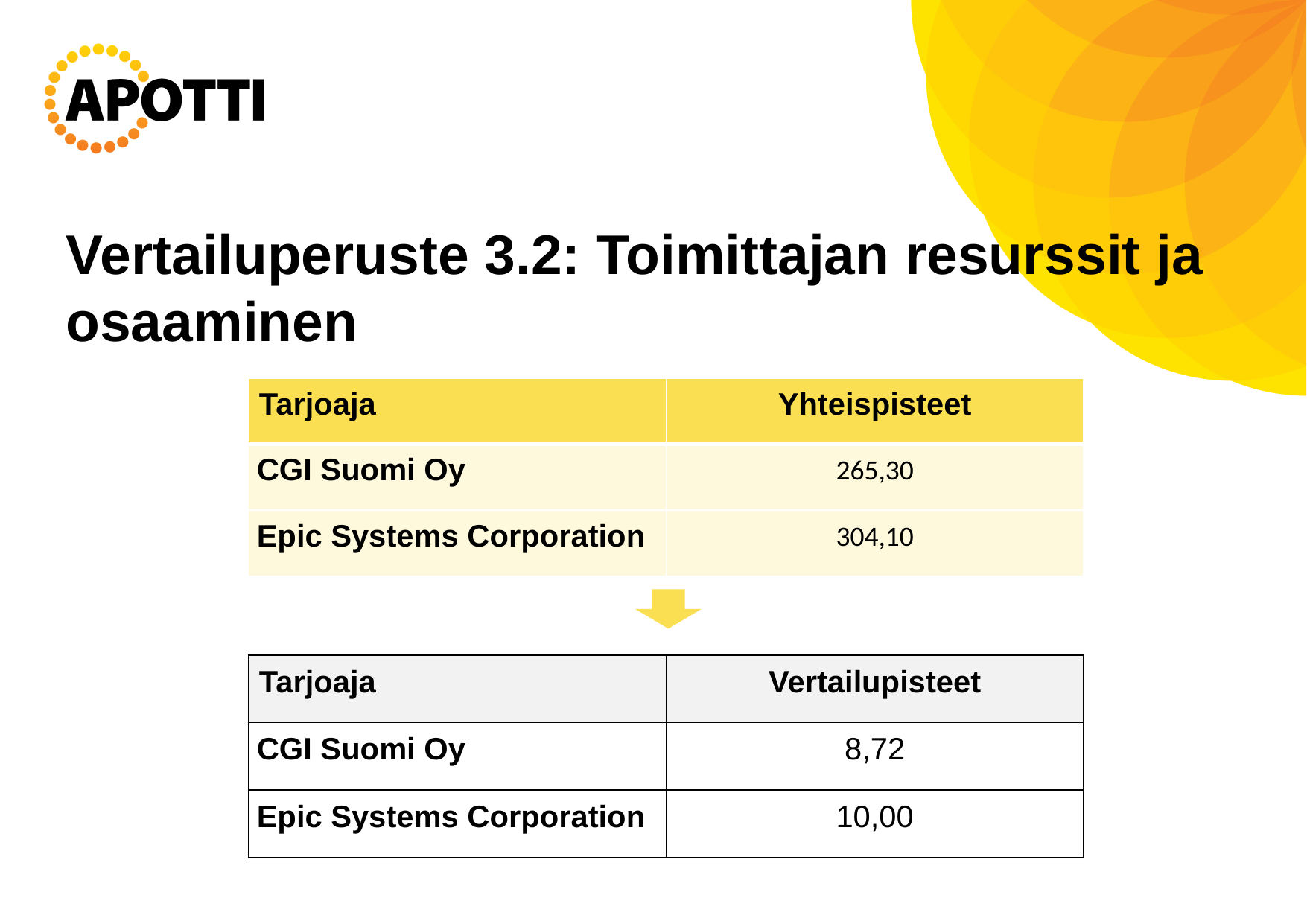

# Vertailuperuste 3.2: Toimittajan resurssit ja osaaminen
| Tarjoaja | Yhteispisteet |
| --- | --- |
| CGI Suomi Oy | 265,30 |
| Epic Systems Corporation | 304,10 |

| Tarjoaja | Vertailupisteet |
| --- | --- |
| CGI Suomi Oy | 8,72 |
| Epic Systems Corporation | 10,00 |